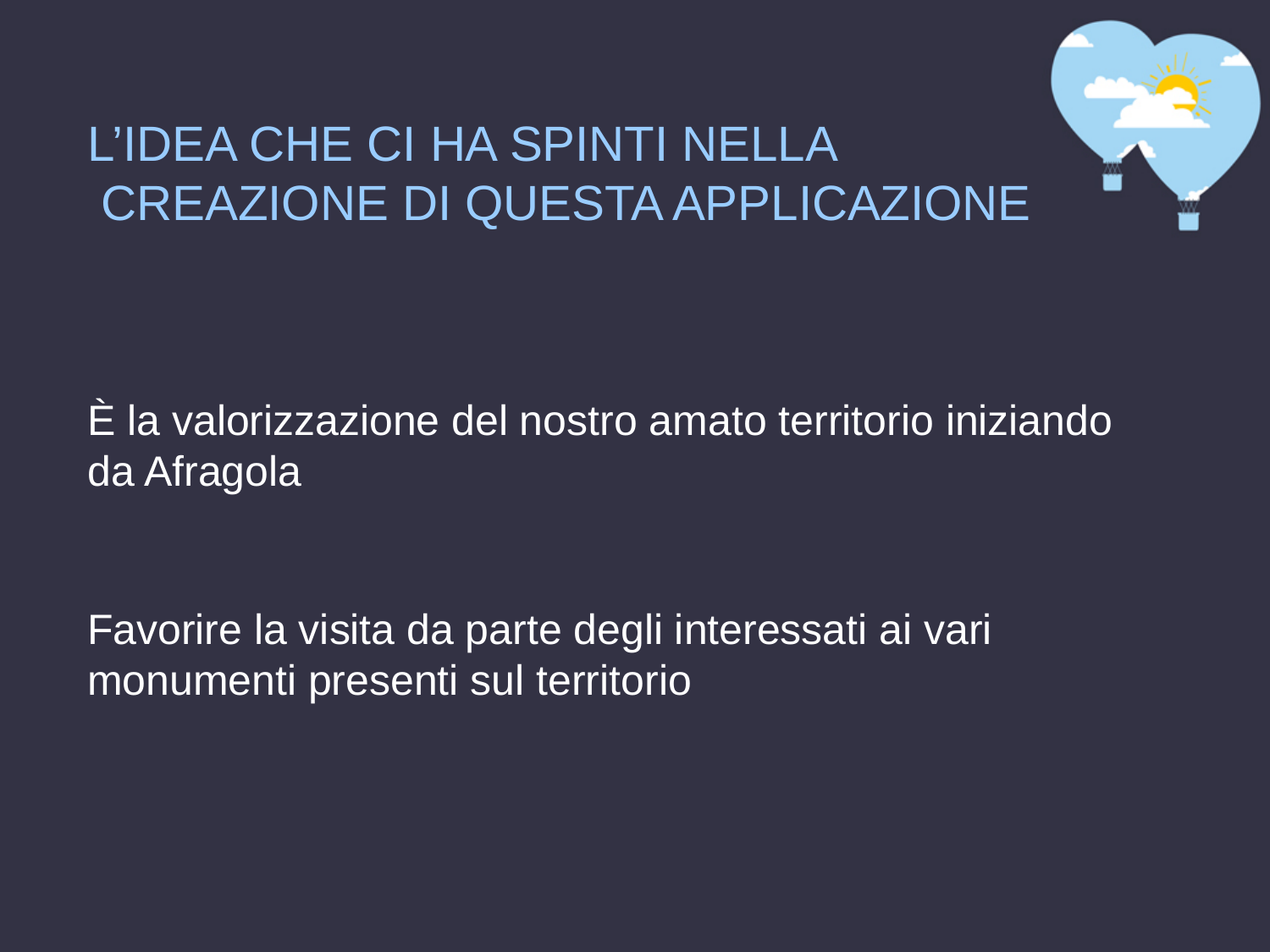

# L’idea che ci ha spinti nella creazione di questa applicazione
È la valorizzazione del nostro amato territorio iniziando da Afragola
Favorire la visita da parte degli interessati ai vari monumenti presenti sul territorio